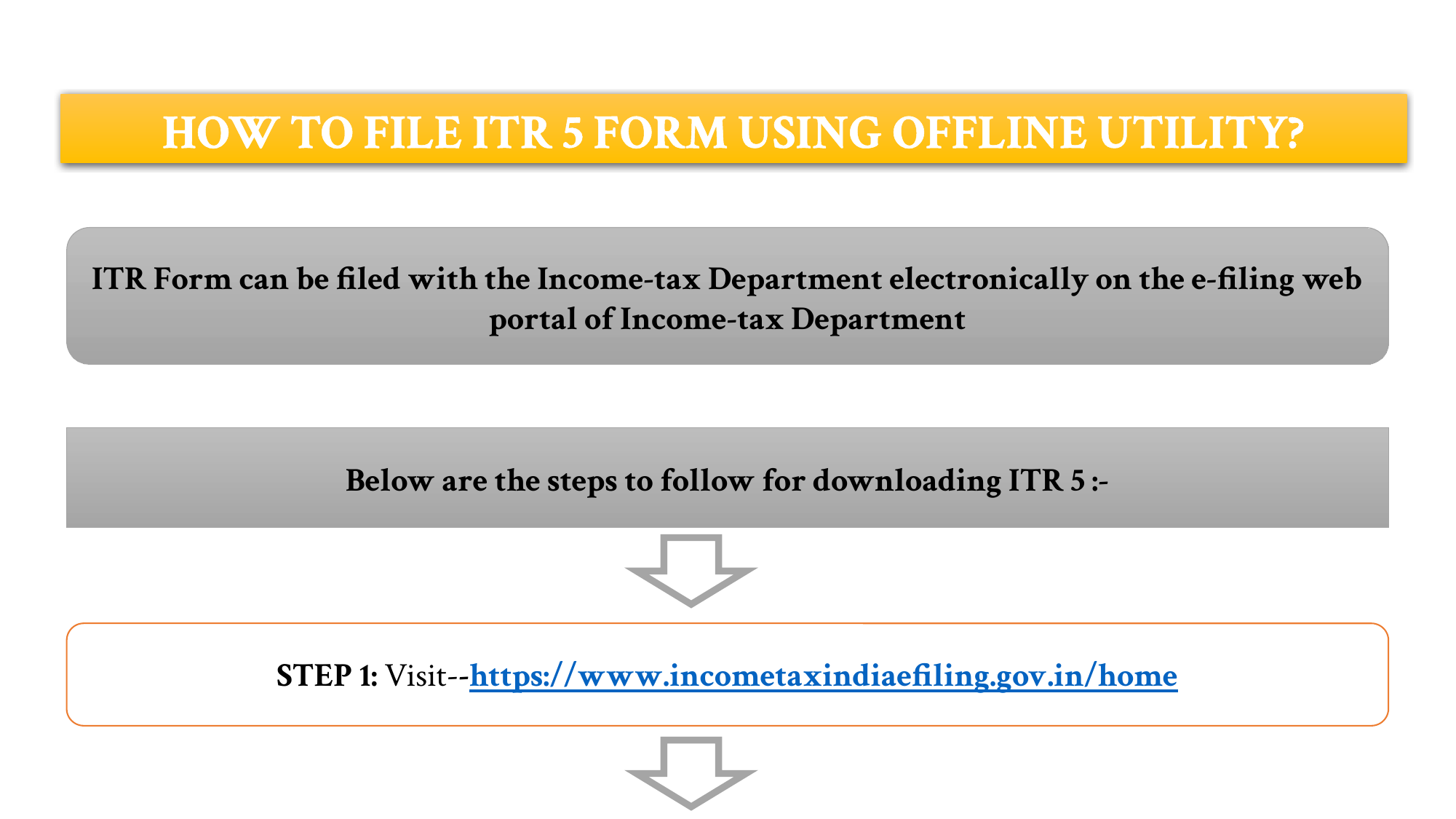

HOW TO FILE ITR 5 FORM USING OFFLINE UTILITY?
ITR Form can be filed with the Income-tax Department electronically on the e-filing web portal of Income-tax Department
Below are the steps to follow for downloading ITR 5 :-

STEP 1: Visit--https://www.incometaxindiaefiling.gov.in/home